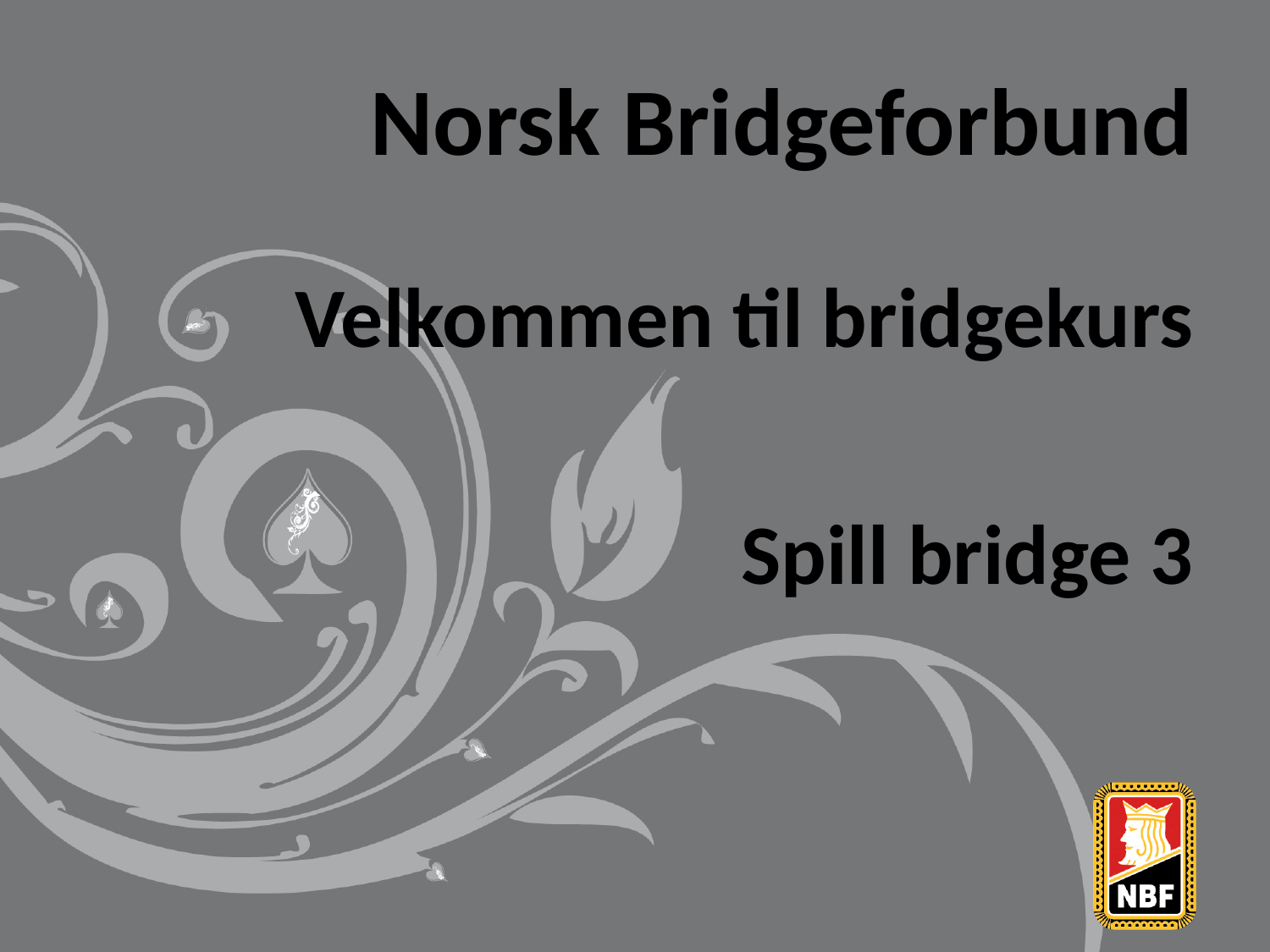

# Norsk Bridgeforbund
Velkommen til bridgekurs

Spill bridge 3